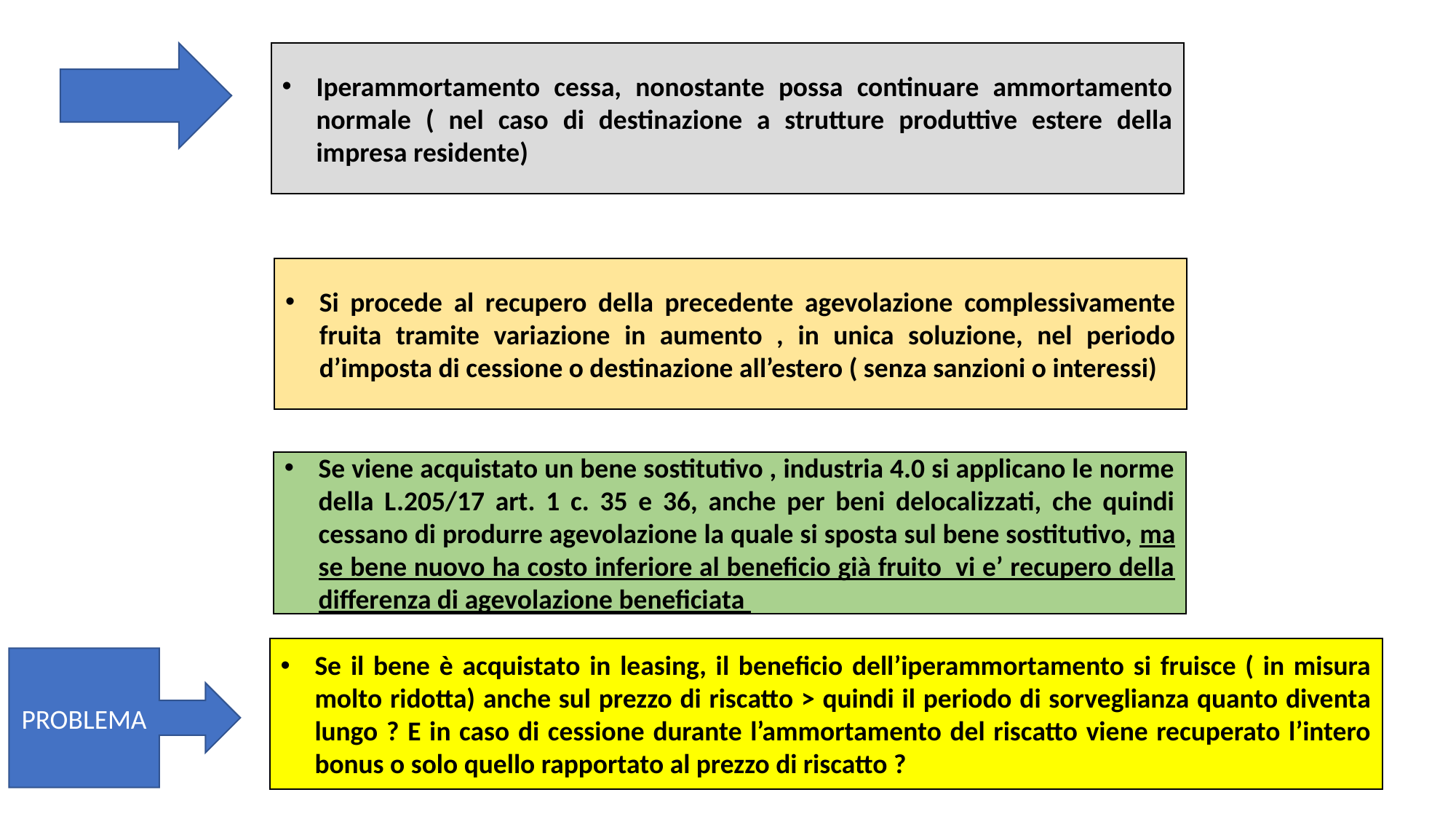

Iperammortamento cessa, nonostante possa continuare ammortamento normale ( nel caso di destinazione a strutture produttive estere della impresa residente)
Si procede al recupero della precedente agevolazione complessivamente fruita tramite variazione in aumento , in unica soluzione, nel periodo d’imposta di cessione o destinazione all’estero ( senza sanzioni o interessi)
Se viene acquistato un bene sostitutivo , industria 4.0 si applicano le norme della L.205/17 art. 1 c. 35 e 36, anche per beni delocalizzati, che quindi cessano di produrre agevolazione la quale si sposta sul bene sostitutivo, ma se bene nuovo ha costo inferiore al beneficio già fruito  vi e’ recupero della differenza di agevolazione beneficiata
Se il bene è acquistato in leasing, il beneficio dell’iperammortamento si fruisce ( in misura molto ridotta) anche sul prezzo di riscatto > quindi il periodo di sorveglianza quanto diventa lungo ? E in caso di cessione durante l’ammortamento del riscatto viene recuperato l’intero bonus o solo quello rapportato al prezzo di riscatto ?
PROBLEMA